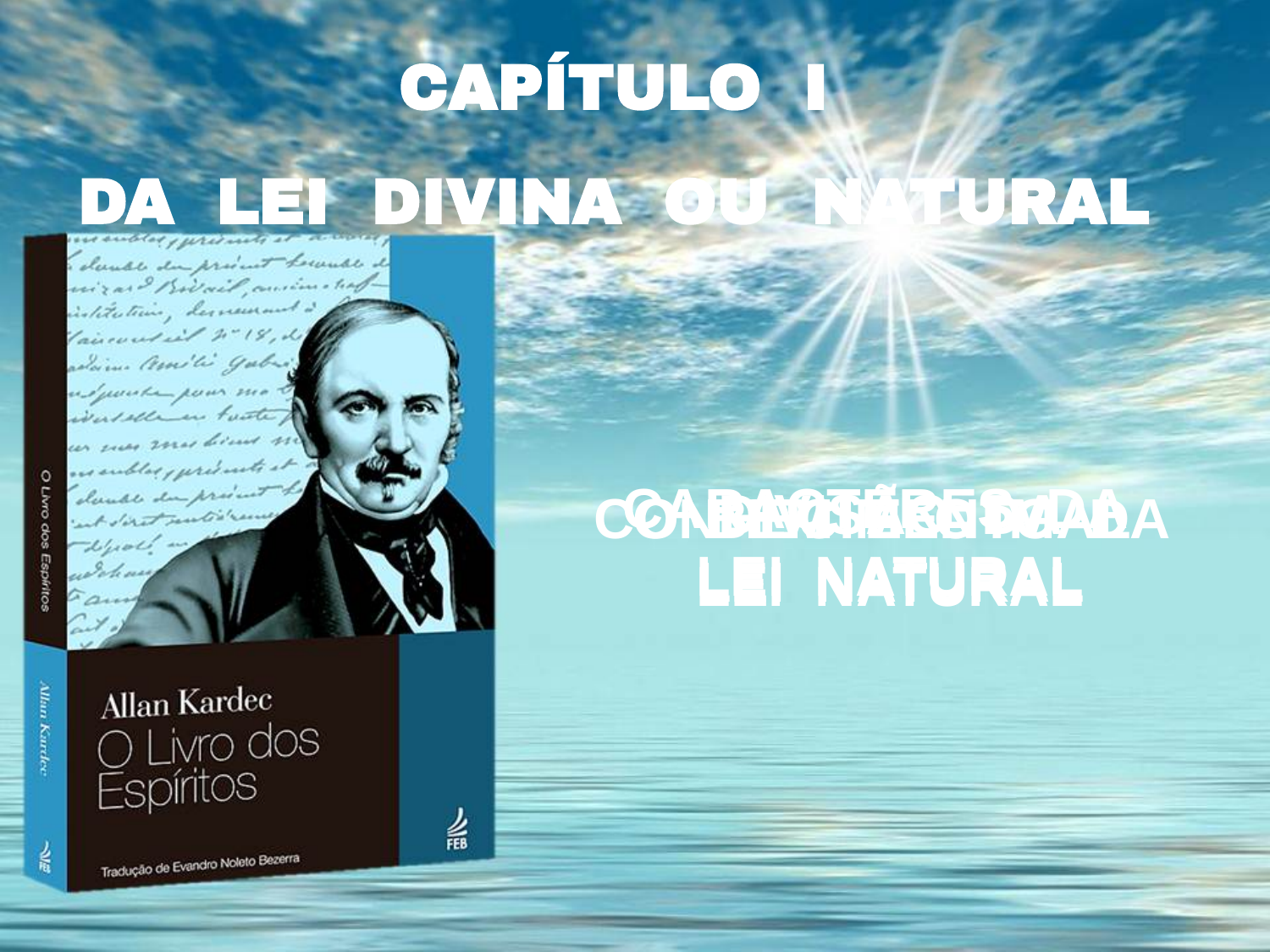

CAPÍTULO  I
DA  LEI  DIVINA  OU  NATURAL
 CARACTERES  DA
 LEI  NATURAL
 DIVISÃO  DA
 LEI  NATURAL
CONHECIMENTO  DA
 LEI  NATURAL
O  BEM  E  O  MAL